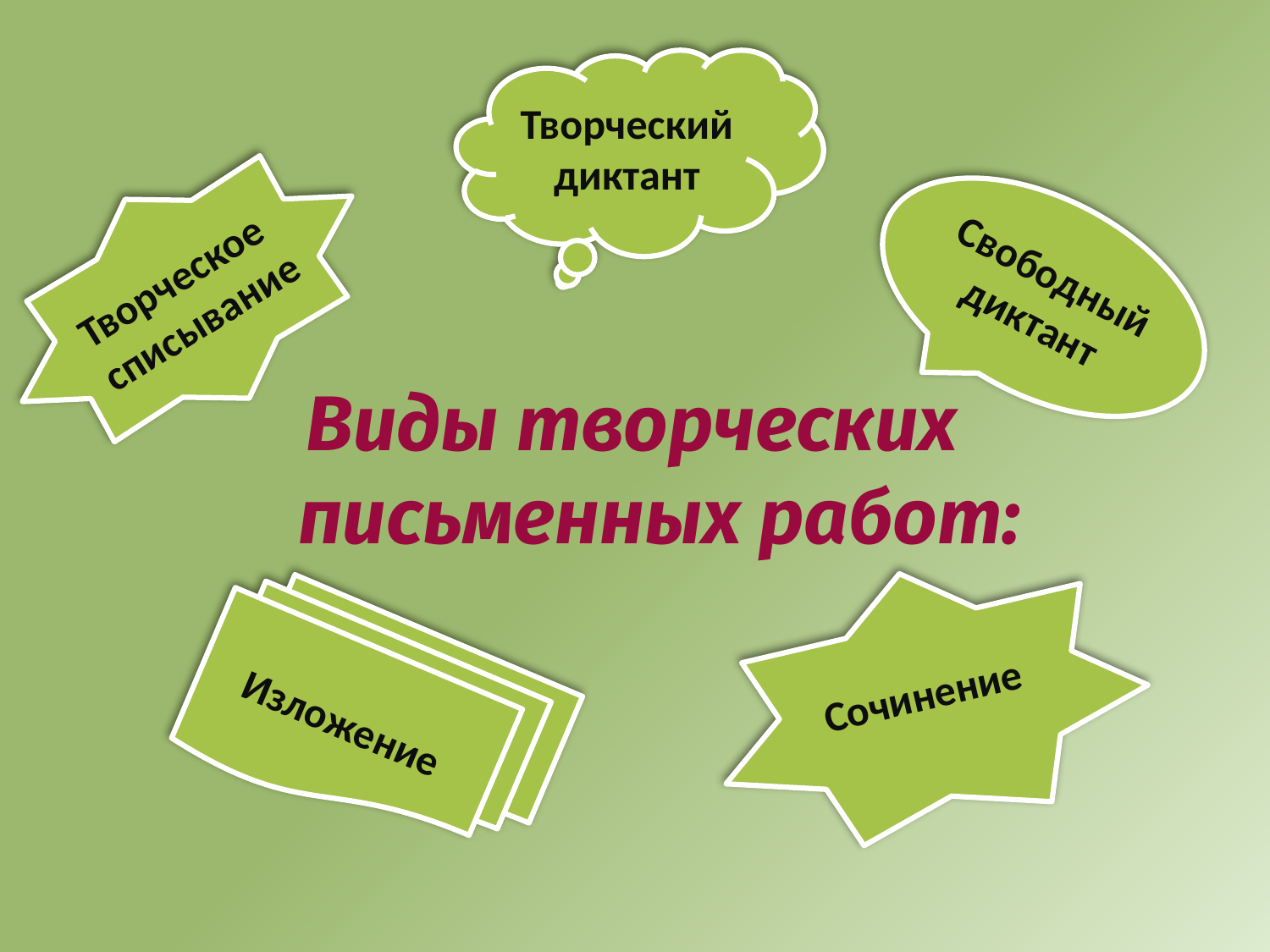

Виды творческих
письменных работ:
Творческий диктант
Творческое
списывание
Свободный диктант
Сочинение
Изложение